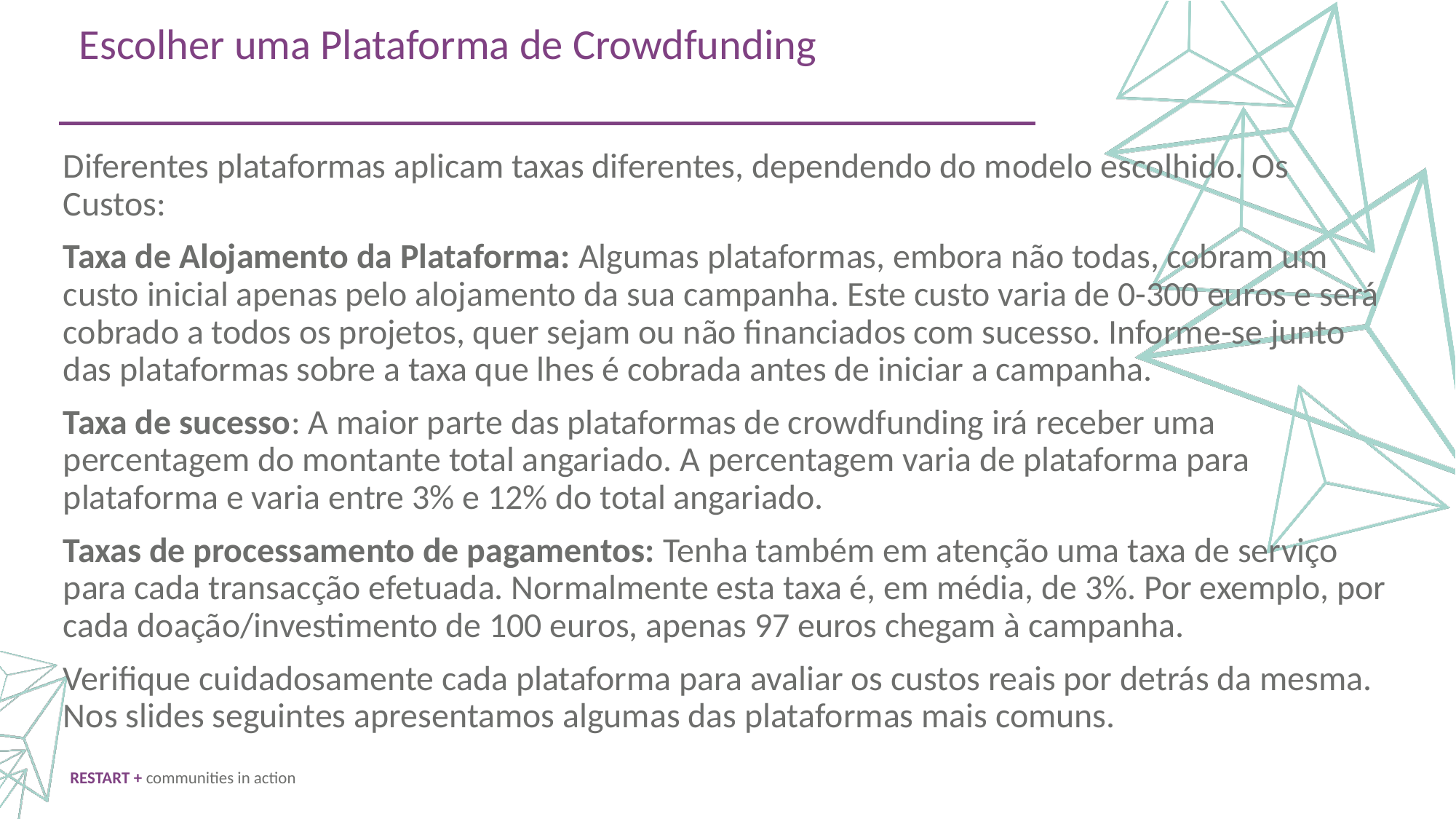

Escolher uma Plataforma de Crowdfunding
Diferentes plataformas aplicam taxas diferentes, dependendo do modelo escolhido. Os Custos:
Taxa de Alojamento da Plataforma: Algumas plataformas, embora não todas, cobram um custo inicial apenas pelo alojamento da sua campanha. Este custo varia de 0-300 euros e será cobrado a todos os projetos, quer sejam ou não financiados com sucesso. Informe-se junto das plataformas sobre a taxa que lhes é cobrada antes de iniciar a campanha.
Taxa de sucesso: A maior parte das plataformas de crowdfunding irá receber uma percentagem do montante total angariado. A percentagem varia de plataforma para plataforma e varia entre 3% e 12% do total angariado.
Taxas de processamento de pagamentos: Tenha também em atenção uma taxa de serviço para cada transacção efetuada. Normalmente esta taxa é, em média, de 3%. Por exemplo, por cada doação/investimento de 100 euros, apenas 97 euros chegam à campanha.
Verifique cuidadosamente cada plataforma para avaliar os custos reais por detrás da mesma. Nos slides seguintes apresentamos algumas das plataformas mais comuns.